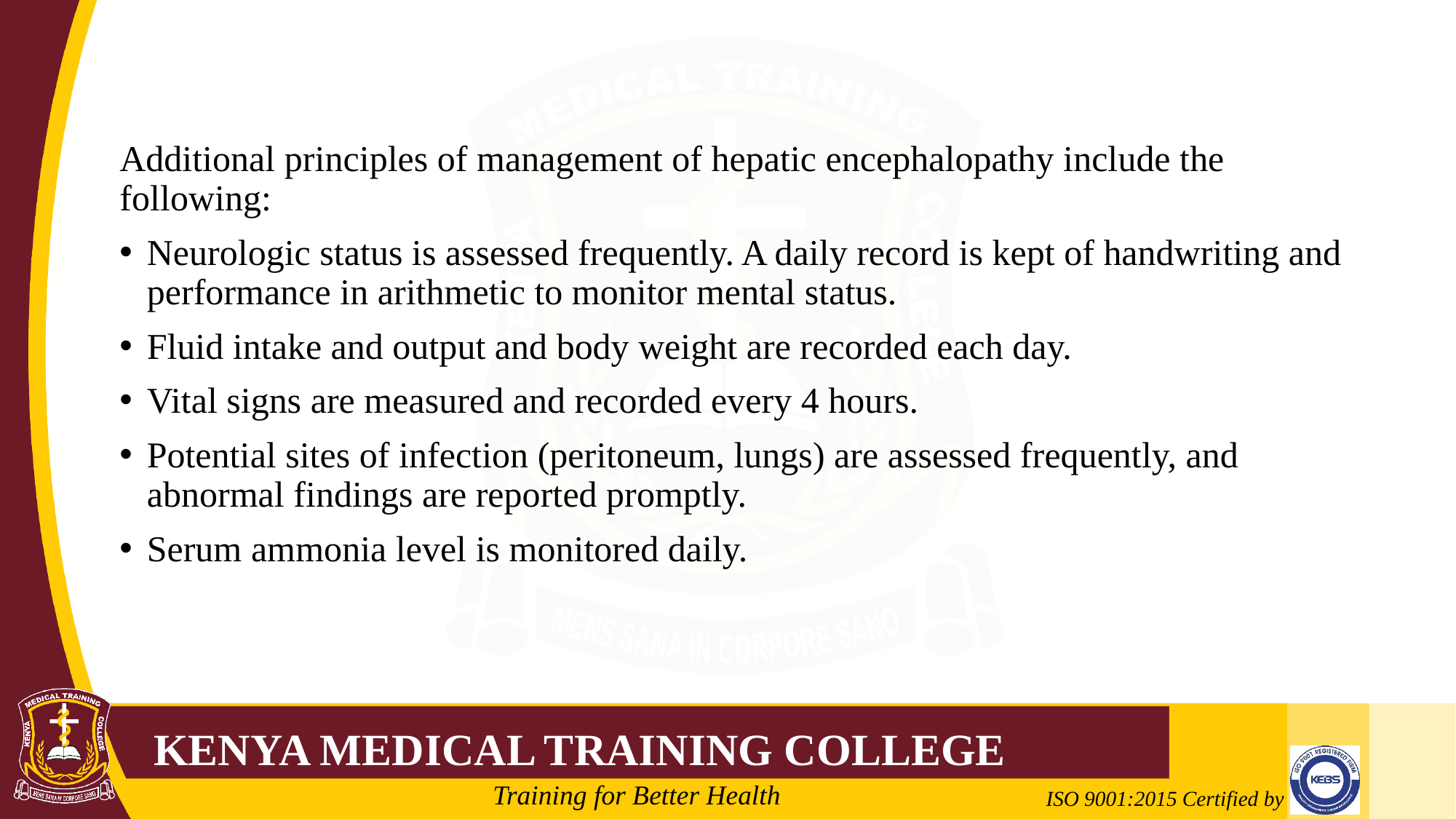

#
Additional principles of management of hepatic encephalopathy include the following:
Neurologic status is assessed frequently. A daily record is kept of handwriting and performance in arithmetic to monitor mental status.
Fluid intake and output and body weight are recorded each day.
Vital signs are measured and recorded every 4 hours.
Potential sites of infection (peritoneum, lungs) are assessed frequently, and abnormal findings are reported promptly.
Serum ammonia level is monitored daily.